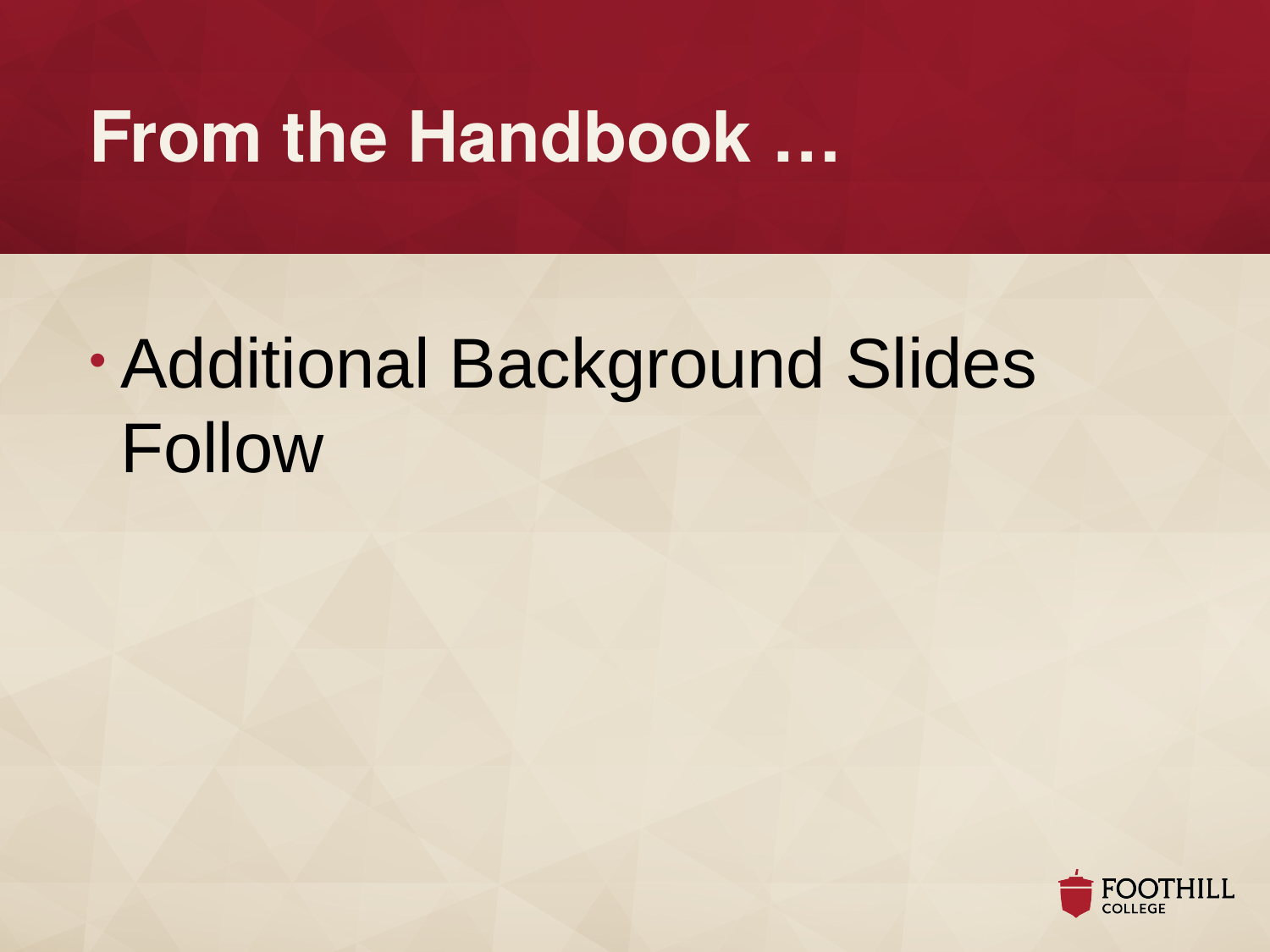

# From the Handbook …
Additional Background Slides Follow